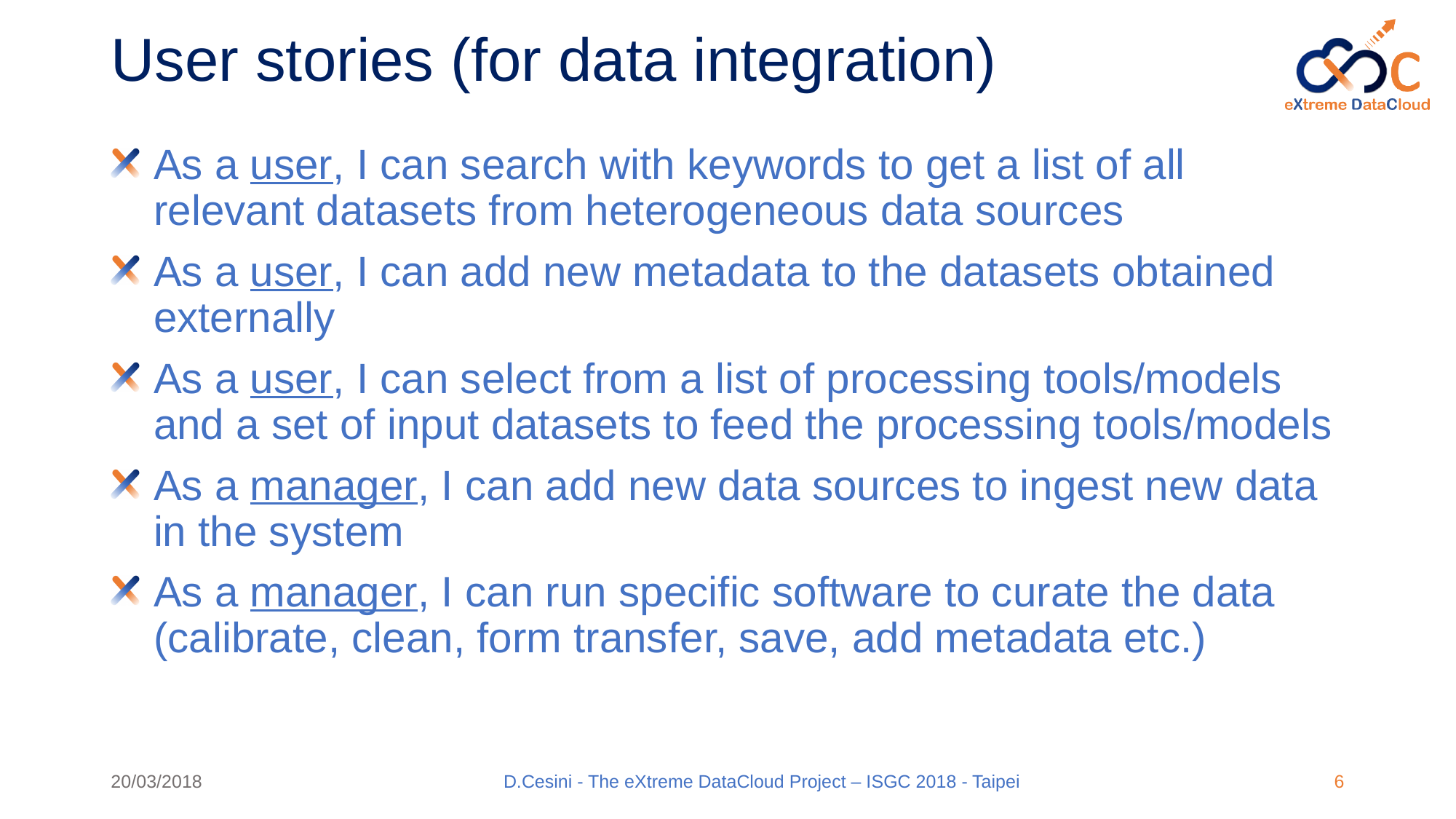

# User stories (for data integration)
As a user, I can search with keywords to get a list of all relevant datasets from heterogeneous data sources
As a user, I can add new metadata to the datasets obtained externally
As a user, I can select from a list of processing tools/models and a set of input datasets to feed the processing tools/models
As a manager, I can add new data sources to ingest new data in the system
As a manager, I can run specific software to curate the data (calibrate, clean, form transfer, save, add metadata etc.)
20/03/2018
D.Cesini - The eXtreme DataCloud Project – ISGC 2018 - Taipei
6